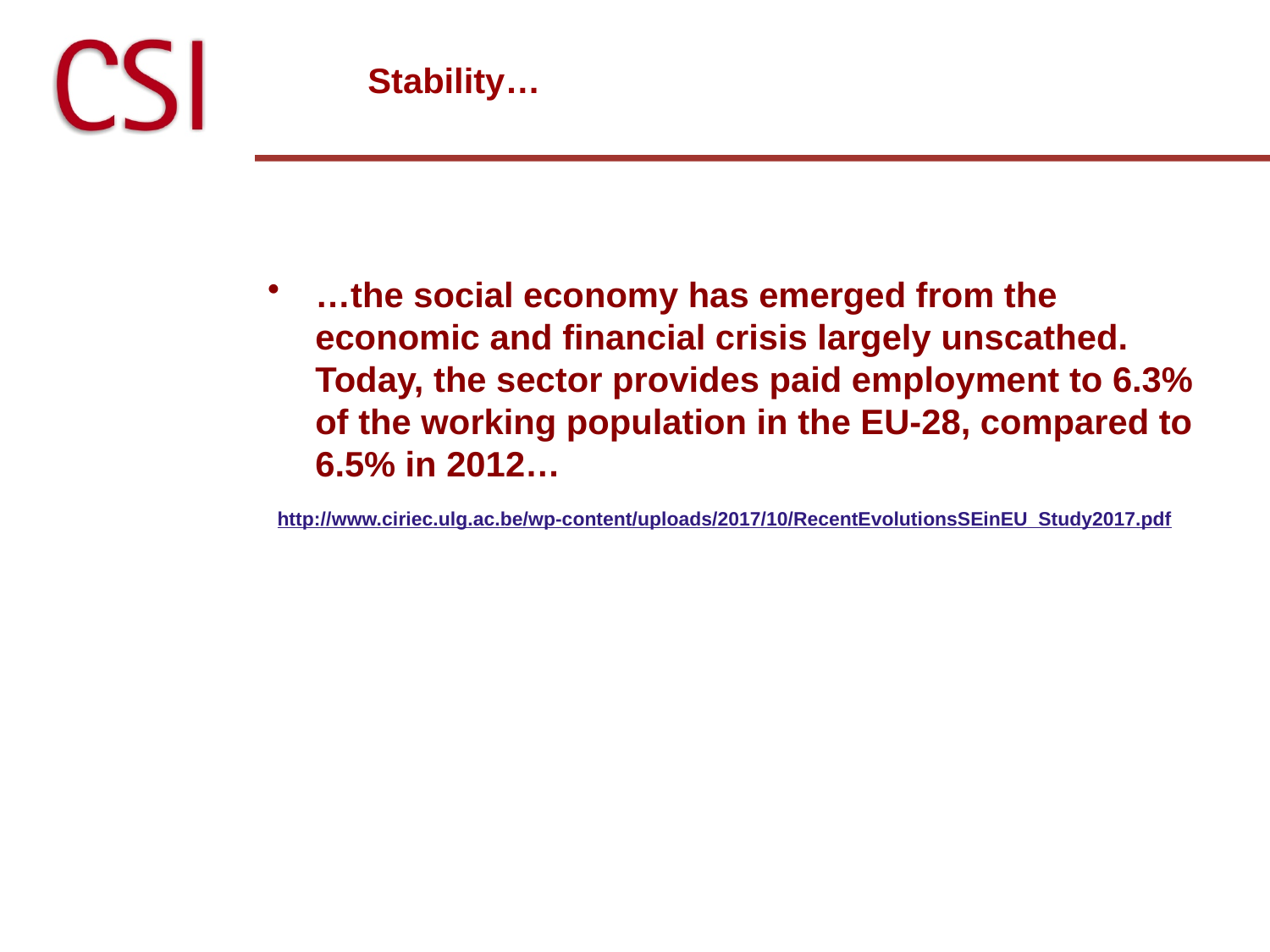

# Stability… tability
…the social economy has emerged from the economic and financial crisis largely unscathed. Today, the sector provides paid employment to 6.3% of the working population in the EU-28, compared to 6.5% in 2012…
 http://www.ciriec.ulg.ac.be/wp-content/uploads/2017/10/RecentEvolutionsSEinEU_Study2017.pdf